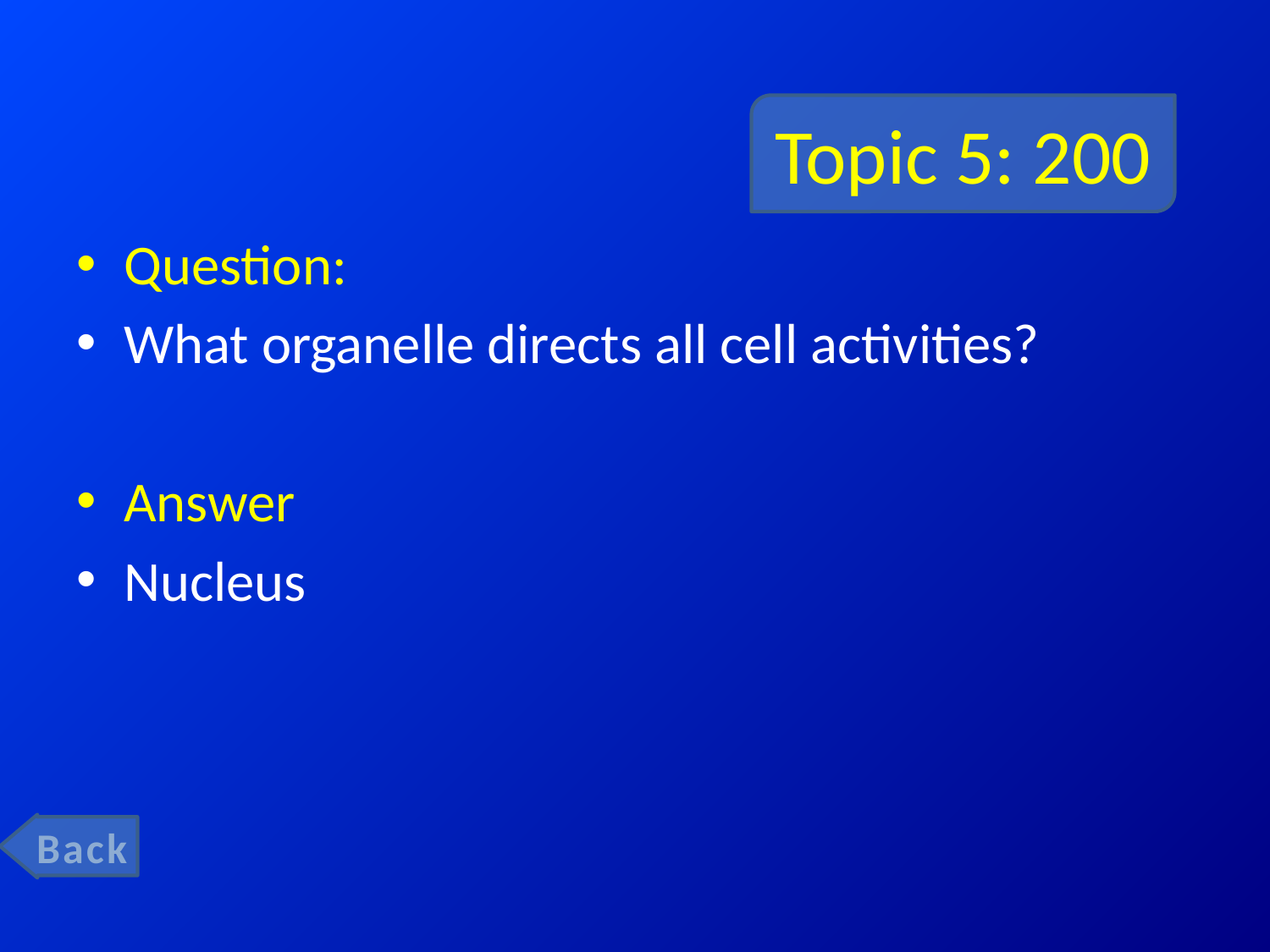

# Topic 5: 200

Question:
What organelle directs all cell activities?

Answer
Nucleus

Back